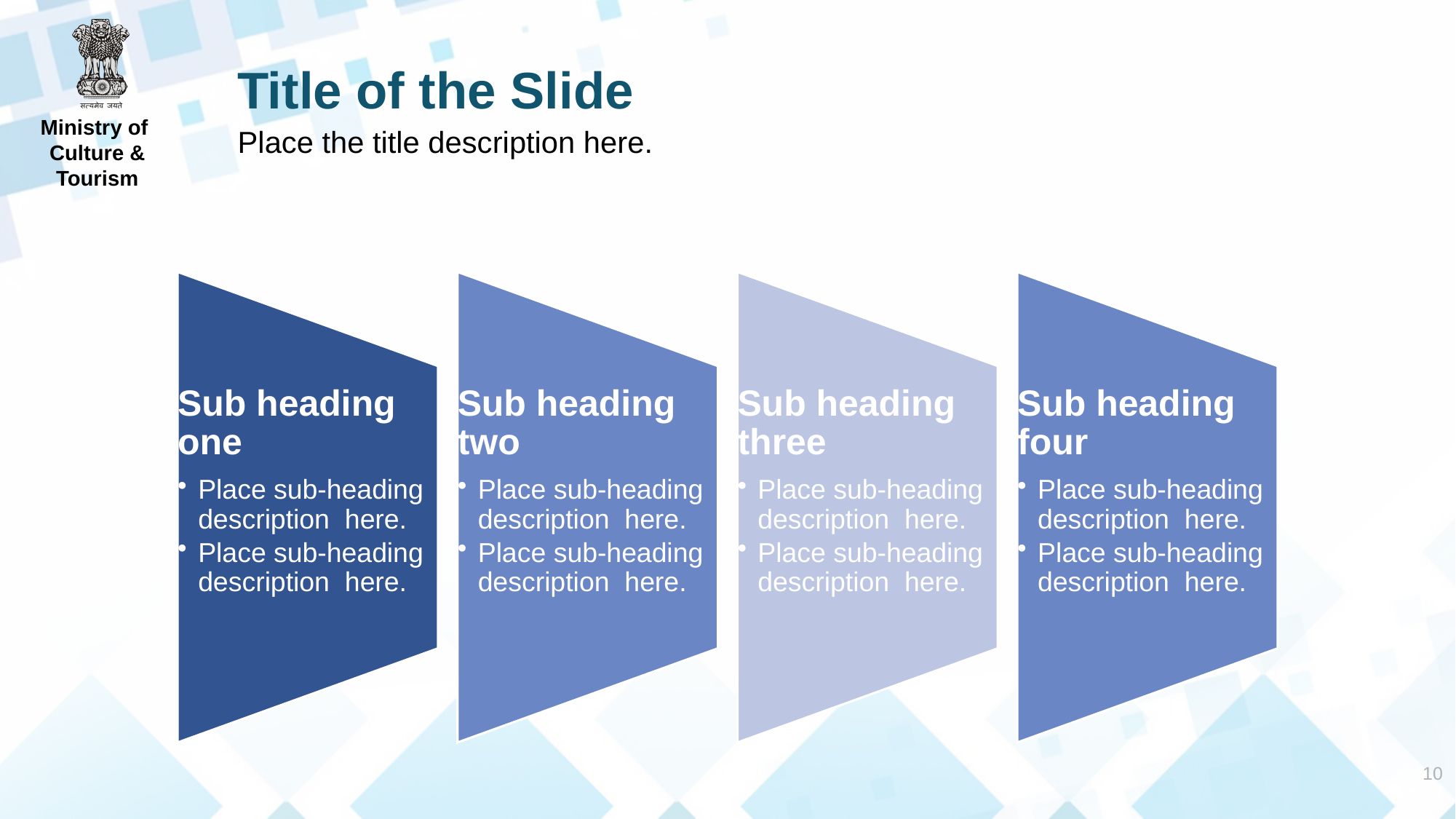

Title of the Slide
Place the title description here.
Sub heading one
Place sub-heading description  here.
Place sub-heading description  here.

Sub heading two
Place sub-heading description  here.
Place sub-heading description  here.
Sub heading three
Place sub-heading description  here.
Place sub-heading description  here.
Sub heading four
Place sub-heading description  here.
Place sub-heading description  here.
10